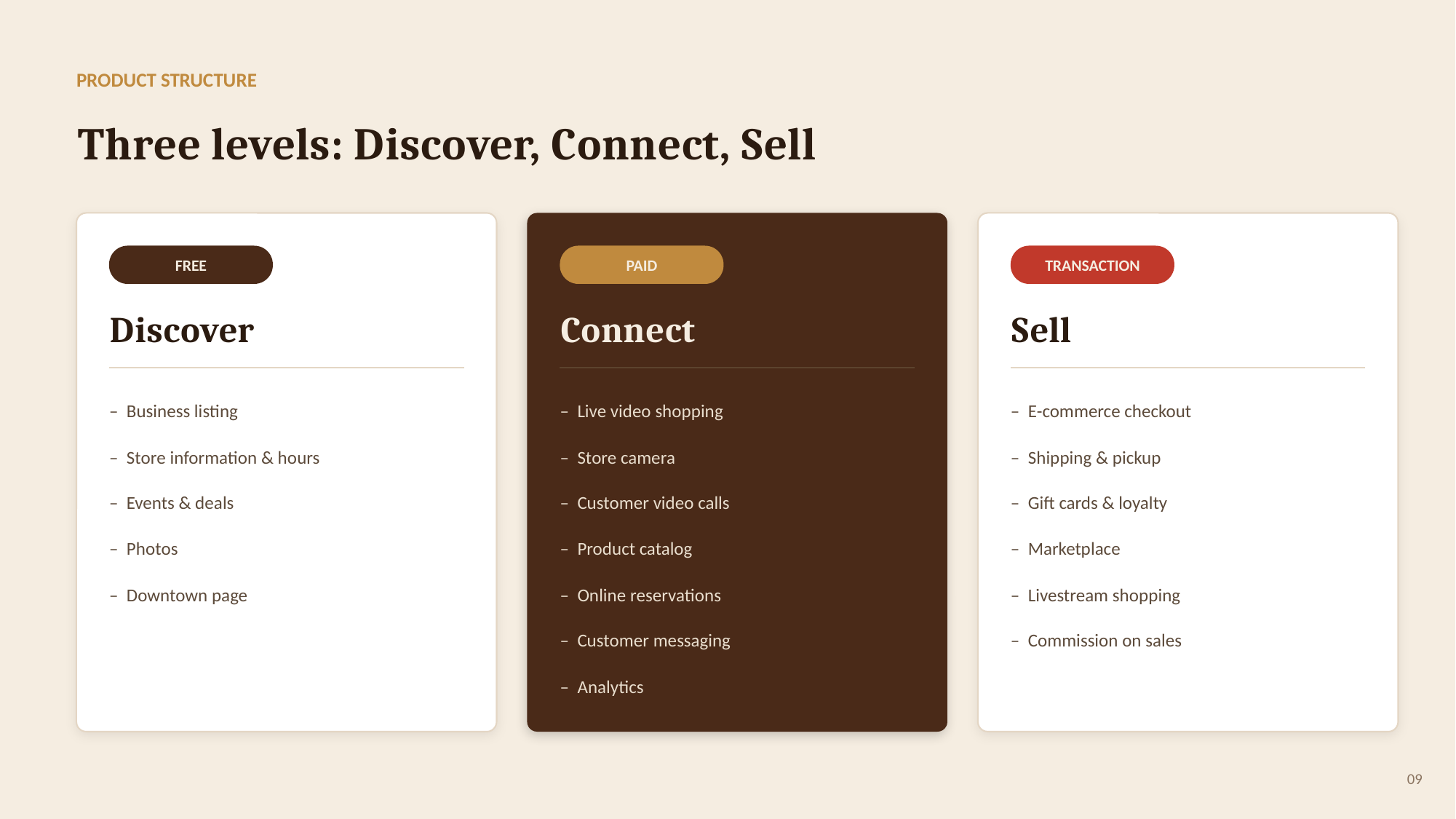

PRODUCT STRUCTURE
Three levels: Discover, Connect, Sell

FREE

PAID

TRANSACTION
Discover
Connect
Sell
–  Business listing
–  Live video shopping
–  E-commerce checkout
–  Store information & hours
–  Store camera
–  Shipping & pickup
–  Events & deals
–  Customer video calls
–  Gift cards & loyalty
–  Photos
–  Product catalog
–  Marketplace
–  Downtown page
–  Online reservations
–  Livestream shopping
–  Customer messaging
–  Commission on sales
–  Analytics
09